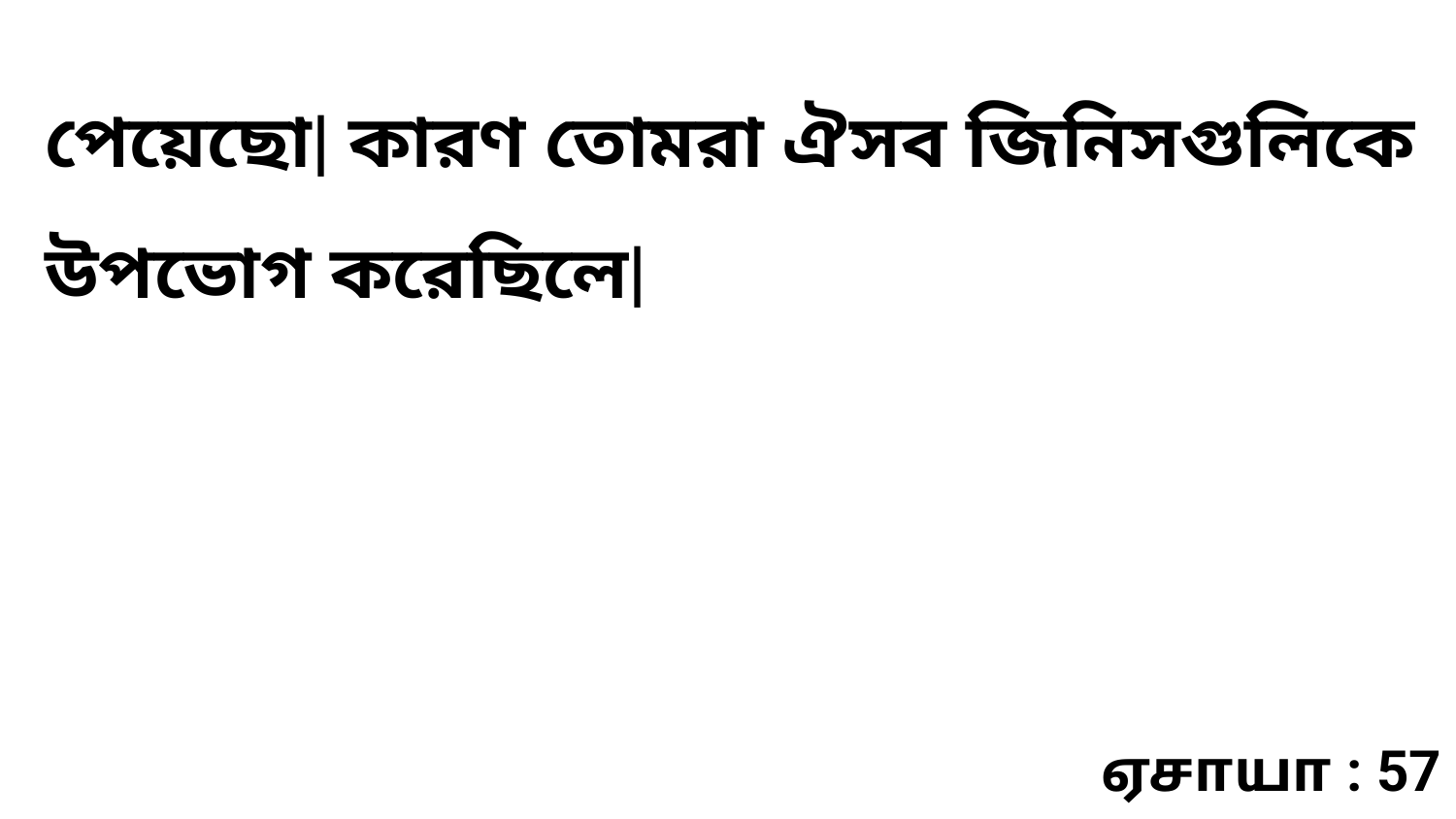

পেয়েছো| কারণ তোমরা ঐসব জিনিসগুলিকে উপভোগ করেছিলে|
ஏசாயா : 57